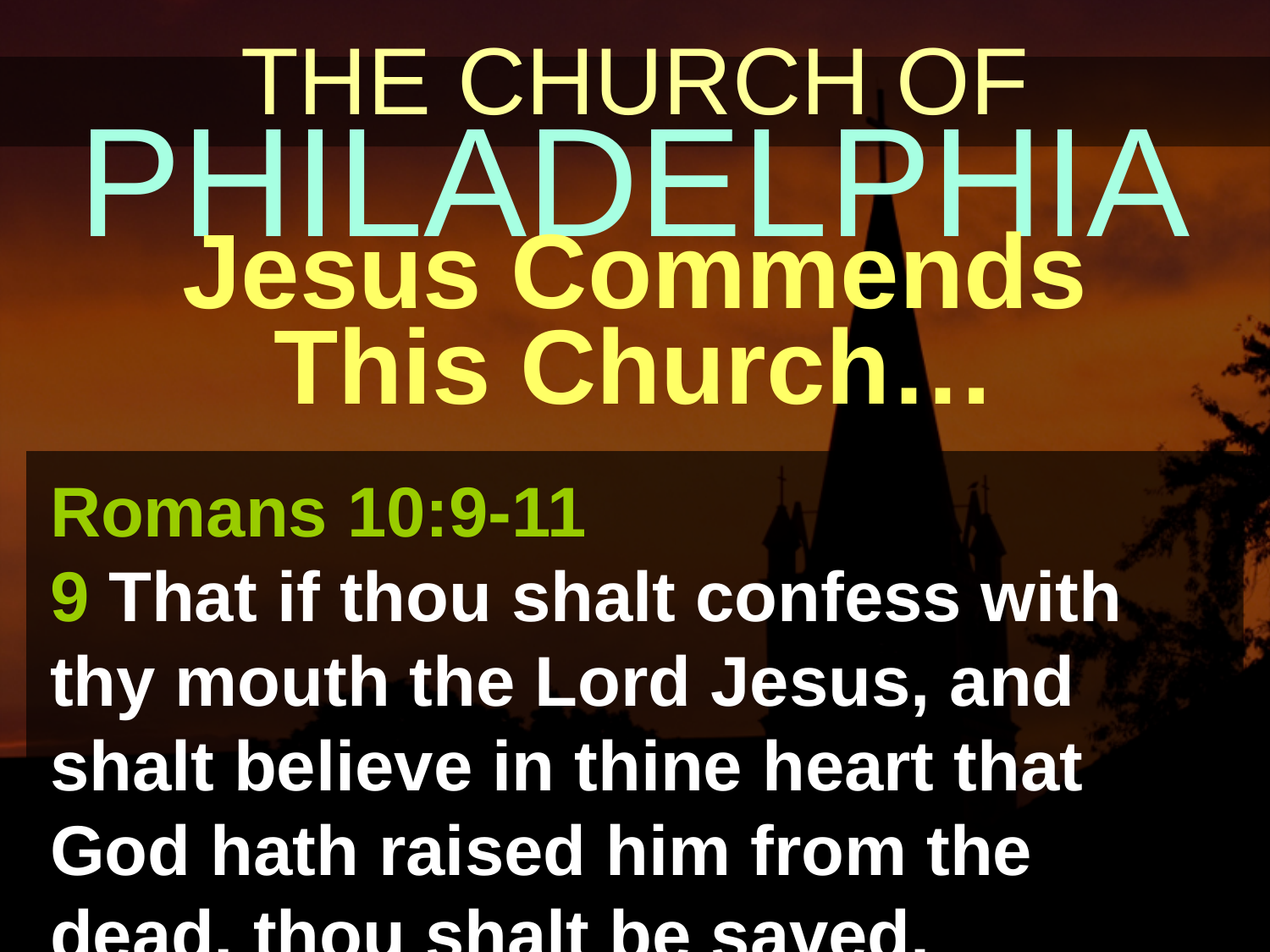

THE CHURCH OF

PHILADELPHIA
Jesus Commends
This Church…

Romans 10:9-11
9 That if thou shalt confess with thy mouth the Lord Jesus, and shalt believe in thine heart that God hath raised him from the dead, thou shalt be saved.